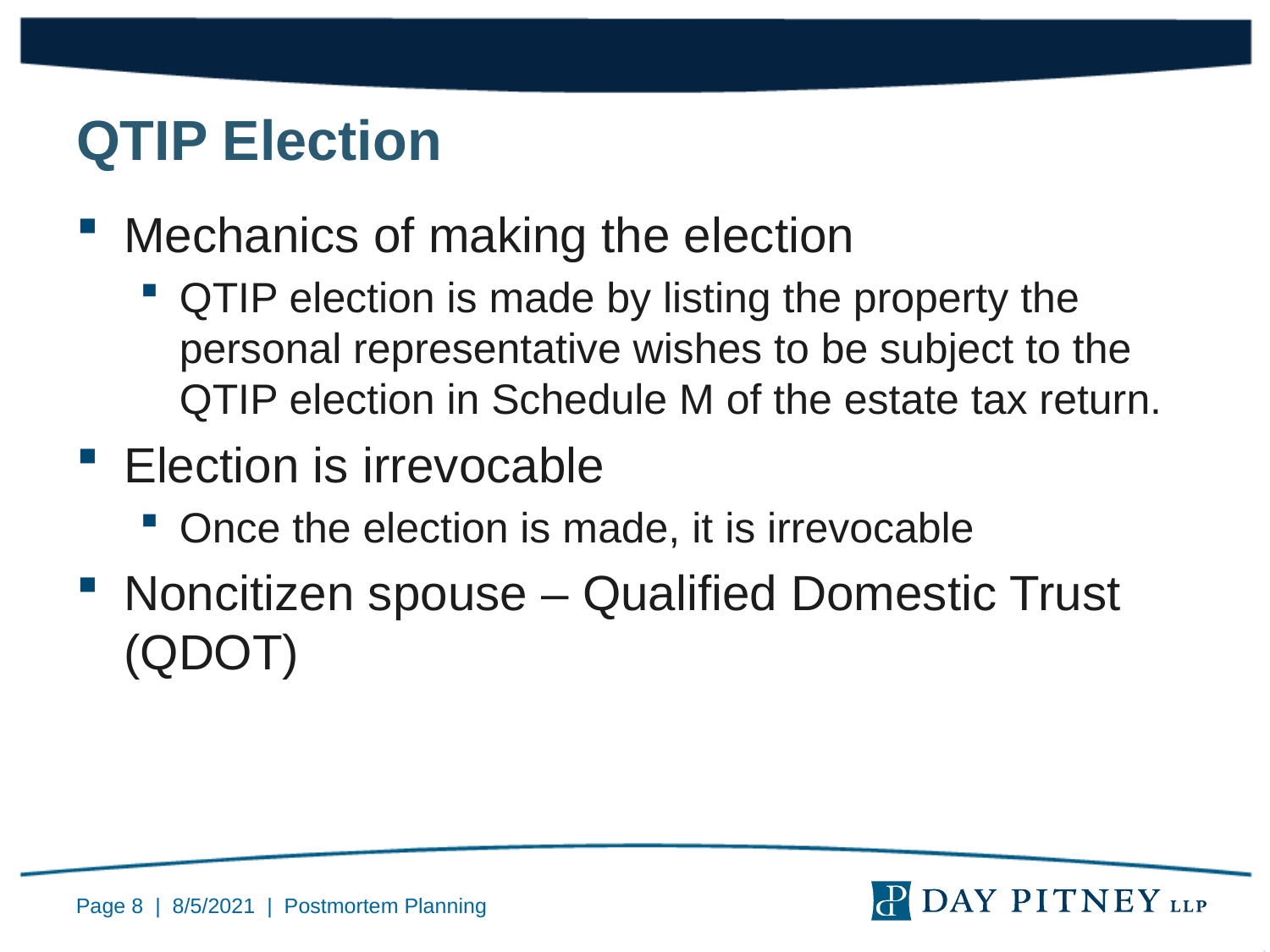

QTIP Election
Mechanics of making the election
QTIP election is made by listing the property the personal representative wishes to be subject to the QTIP election in Schedule M of the estate tax return.
Election is irrevocable
Once the election is made, it is irrevocable
Noncitizen spouse – Qualified Domestic Trust (QDOT)